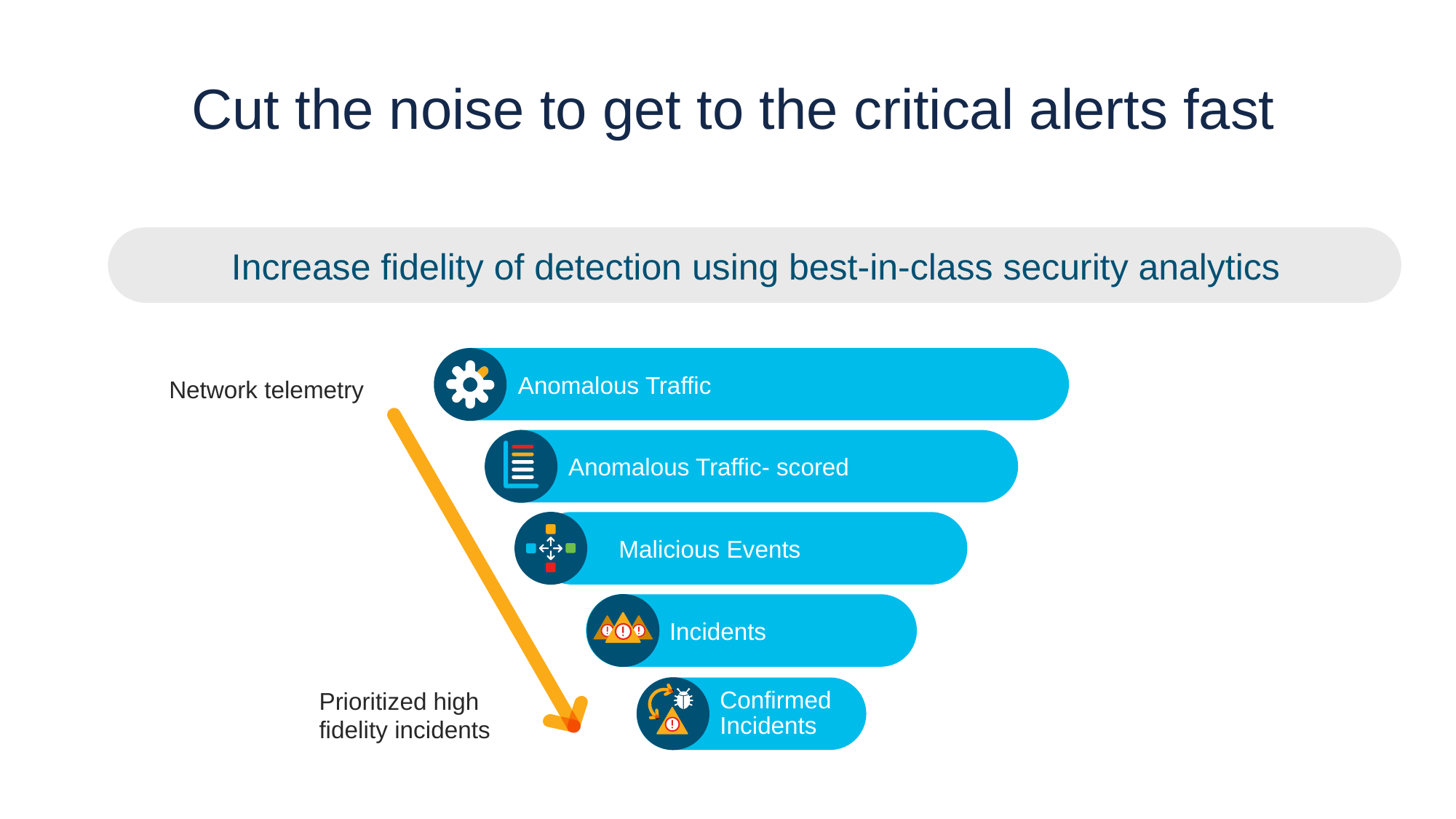

# Cut the noise to get to the critical alerts fast

Increase fidelity of detection using best-in-class security analytics
Network telemetry
Anomalous Traffic

Anomalous Traffic- scored

Malicious Events

Incidents

Prioritized high fidelity incidents

Confirmed Incidents